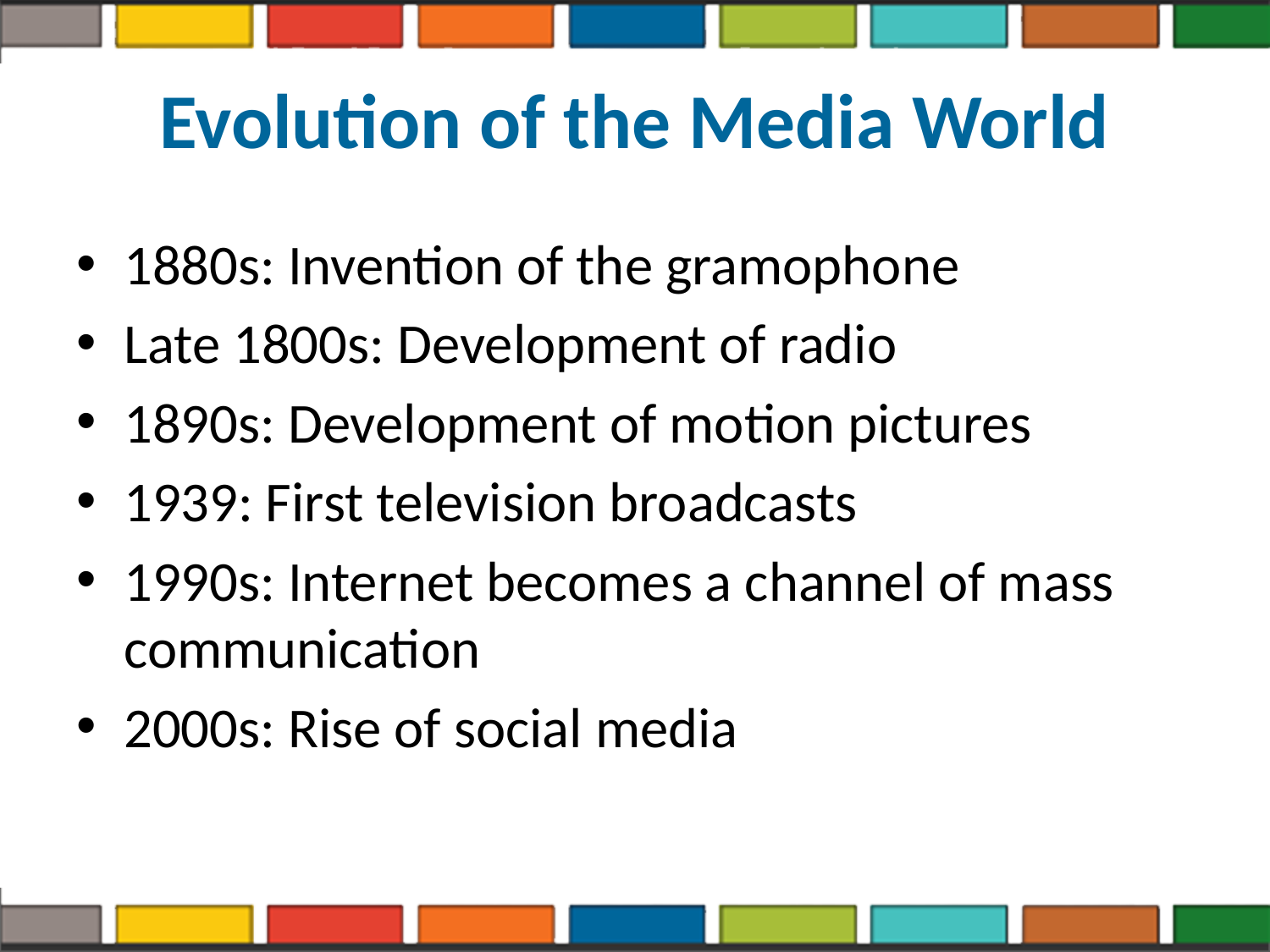

# Evolution of the Media World
1880s: Invention of the gramophone
Late 1800s: Development of radio
1890s: Development of motion pictures
1939: First television broadcasts
1990s: Internet becomes a channel of mass communication
2000s: Rise of social media